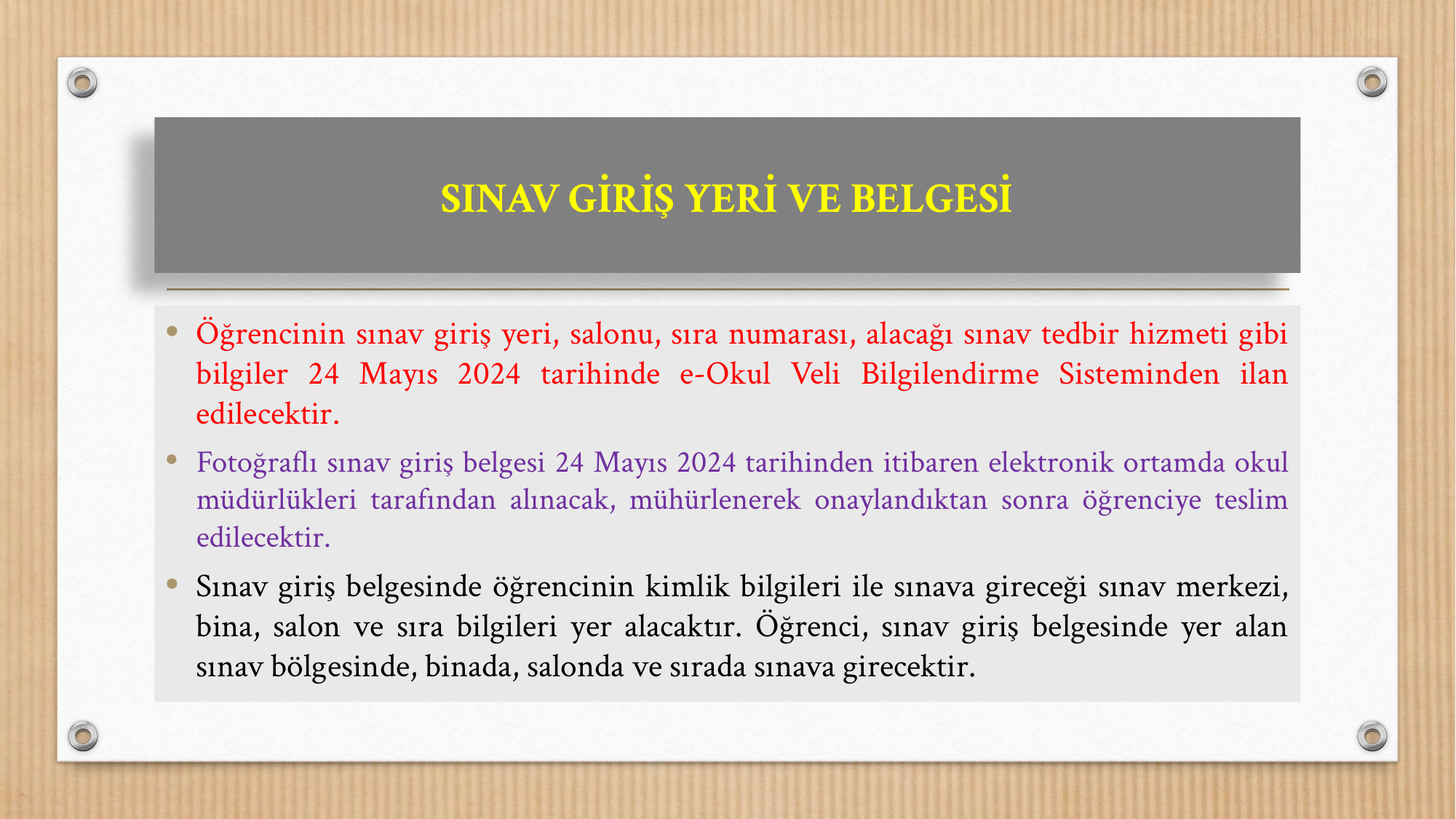

# SINAV GİRİŞ YERİ VE BELGESİ
Öğrencinin sınav giriş yeri, salonu, sıra numarası, alacağı sınav tedbir hizmeti gibi bilgiler 24 Mayıs 2024 tarihinde e-Okul Veli Bilgilendirme Sisteminden ilan edilecektir.
Fotoğraflı sınav giriş belgesi 24 Mayıs 2024 tarihinden itibaren elektronik ortamda okul müdürlükleri tarafından alınacak, mühürlenerek onaylandıktan sonra öğrenciye teslim edilecektir.
Sınav giriş belgesinde öğrencinin kimlik bilgileri ile sınava gireceği sınav merkezi, bina, salon ve sıra bilgileri yer alacaktır. Öğrenci, sınav giriş belgesinde yer alan sınav bölgesinde, binada, salonda ve sırada sınava girecektir.